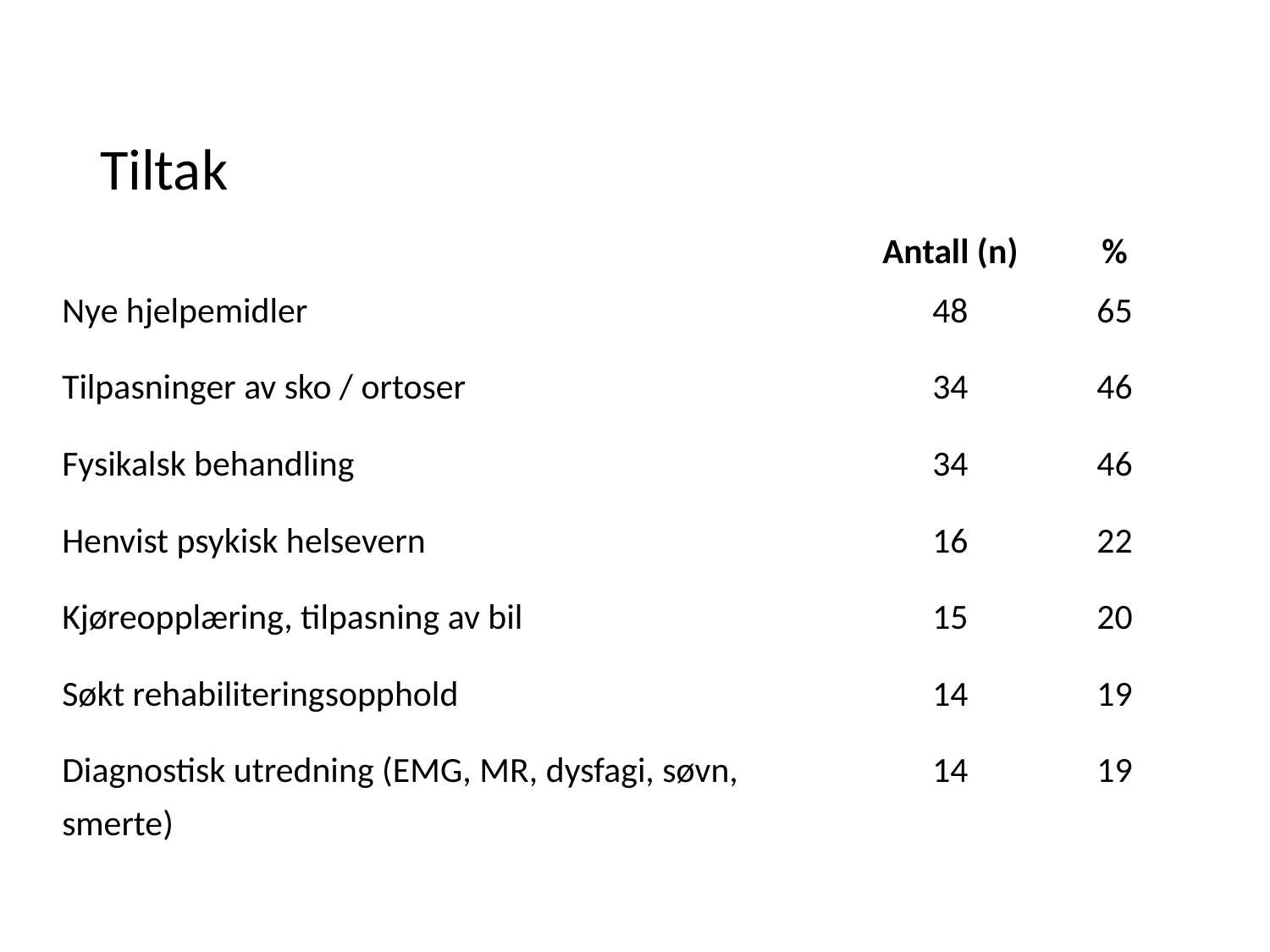

# Tiltak
|  | Antall (n) | % |
| --- | --- | --- |
| Nye hjelpemidler | 48 | 65 |
| Tilpasninger av sko / ortoser | 34 | 46 |
| Fysikalsk behandling | 34 | 46 |
| Henvist psykisk helsevern | 16 | 22 |
| Kjøreopplæring, tilpasning av bil | 15 | 20 |
| Søkt rehabiliteringsopphold | 14 | 19 |
| Diagnostisk utredning (EMG, MR, dysfagi, søvn, smerte) | 14 | 19 |